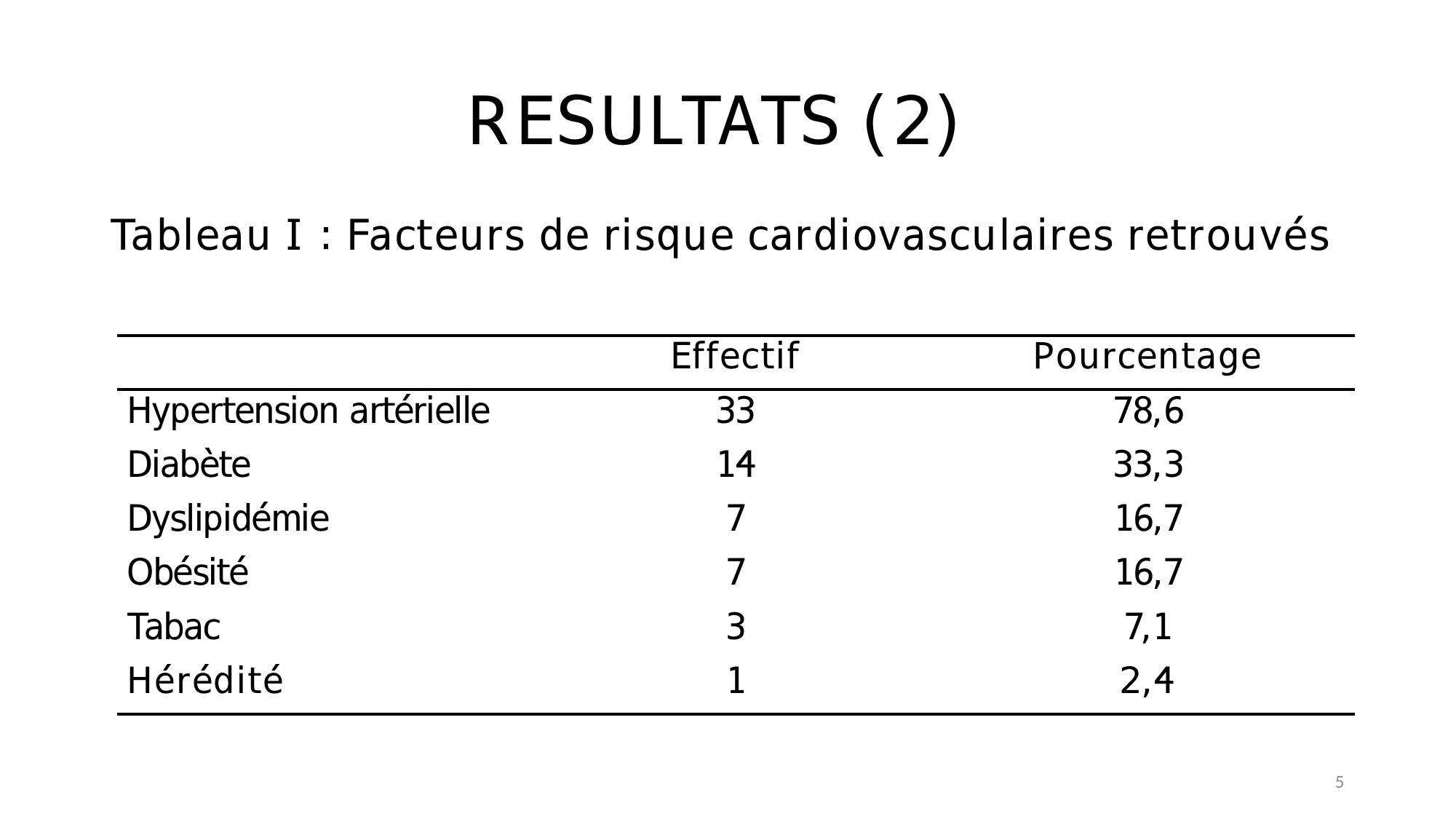

# RESULTATS (2)
Tableau I : Facteurs de risque cardiovasculaires retrouvés
|  | Effectif | Pourcentage |
| --- | --- | --- |
| Hypertension artérielle | 33 | 78,6 |
| Diabète | 14 | 33,3 |
| Dyslipidémie | 7 | 16,7 |
| Obésité | 7 | 16,7 |
| Tabac | 3 | 7,1 |
| Hérédité | 1 | 2,4 |
5